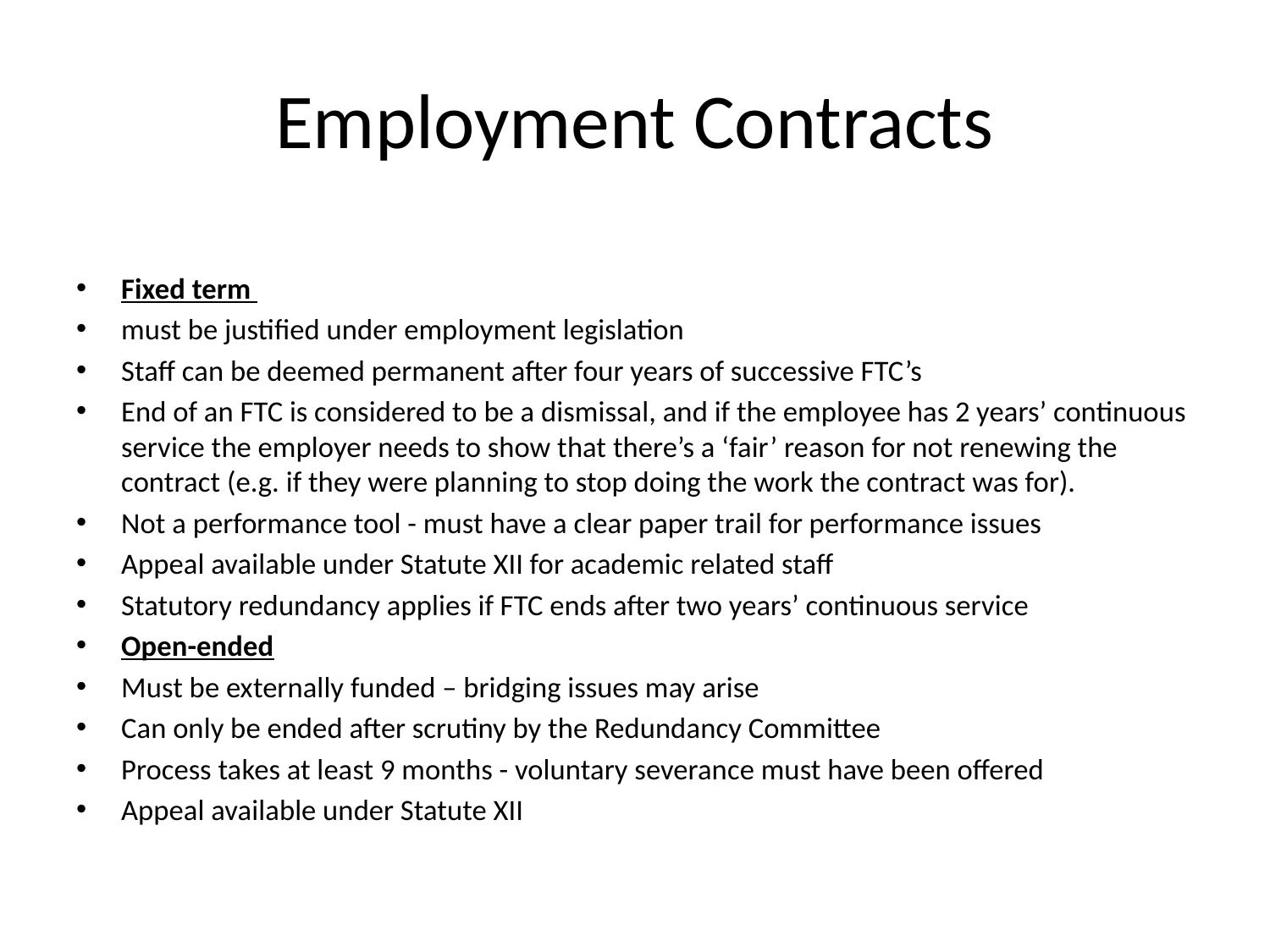

# Employment Contracts

Fixed term
must be justified under employment legislation
Staff can be deemed permanent after four years of successive FTC’s
End of an FTC is considered to be a dismissal, and if the employee has 2 years’ continuous service the employer needs to show that there’s a ‘fair’ reason for not renewing the contract (e.g. if they were planning to stop doing the work the contract was for).
Not a performance tool - must have a clear paper trail for performance issues
Appeal available under Statute XII for academic related staff
Statutory redundancy applies if FTC ends after two years’ continuous service
Open-ended
Must be externally funded – bridging issues may arise
Can only be ended after scrutiny by the Redundancy Committee
Process takes at least 9 months - voluntary severance must have been offered
Appeal available under Statute XII